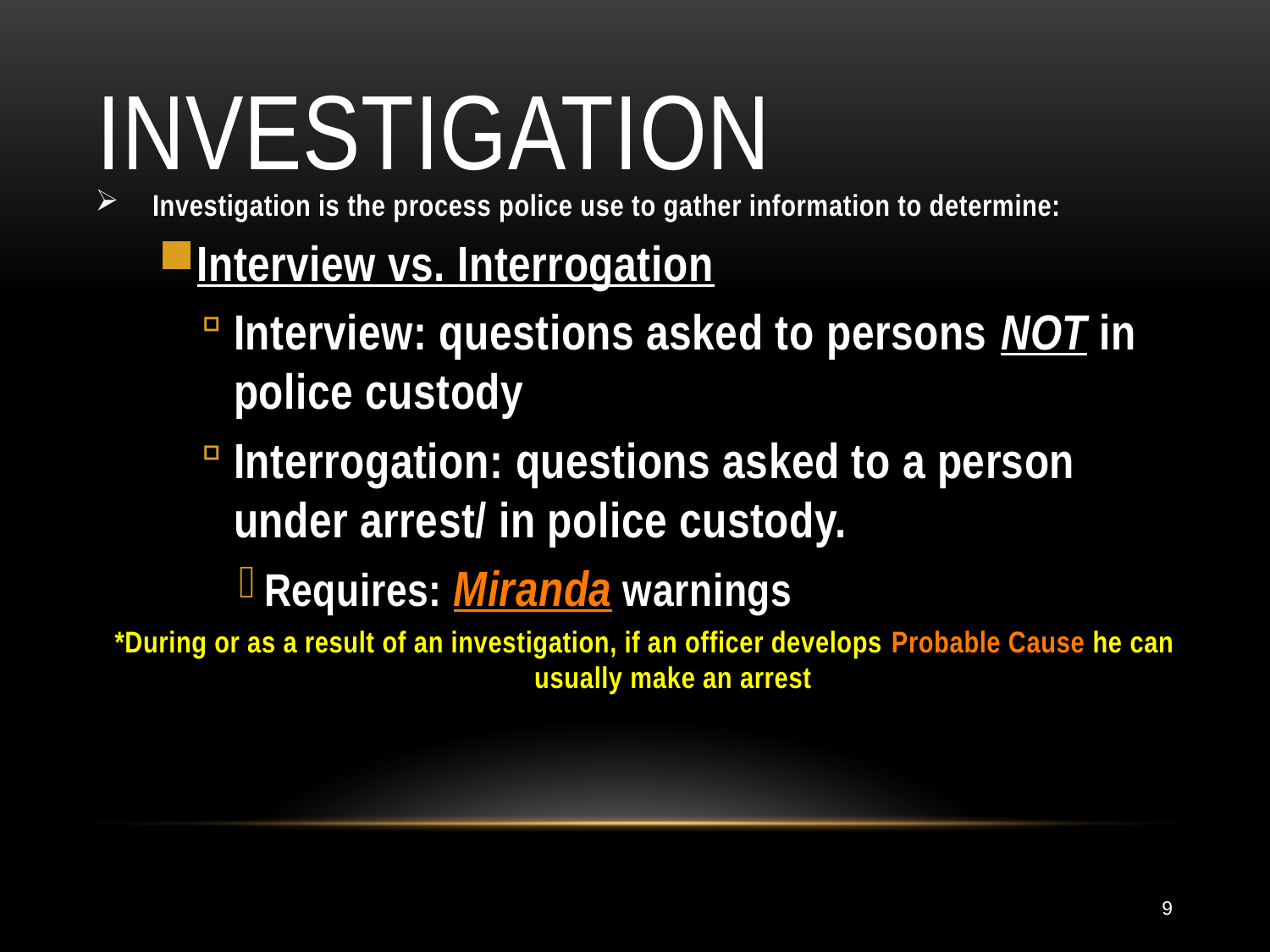

# INVESTIGATION
Investigation is the process police use to gather information to determine:
Interview vs. Interrogation
Interview: questions asked to persons NOT in police custody
Interrogation: questions asked to a person under arrest/ in police custody.
Requires: Miranda warnings
*During or as a result of an investigation, if an officer develops Probable Cause he can usually make an arrest

9